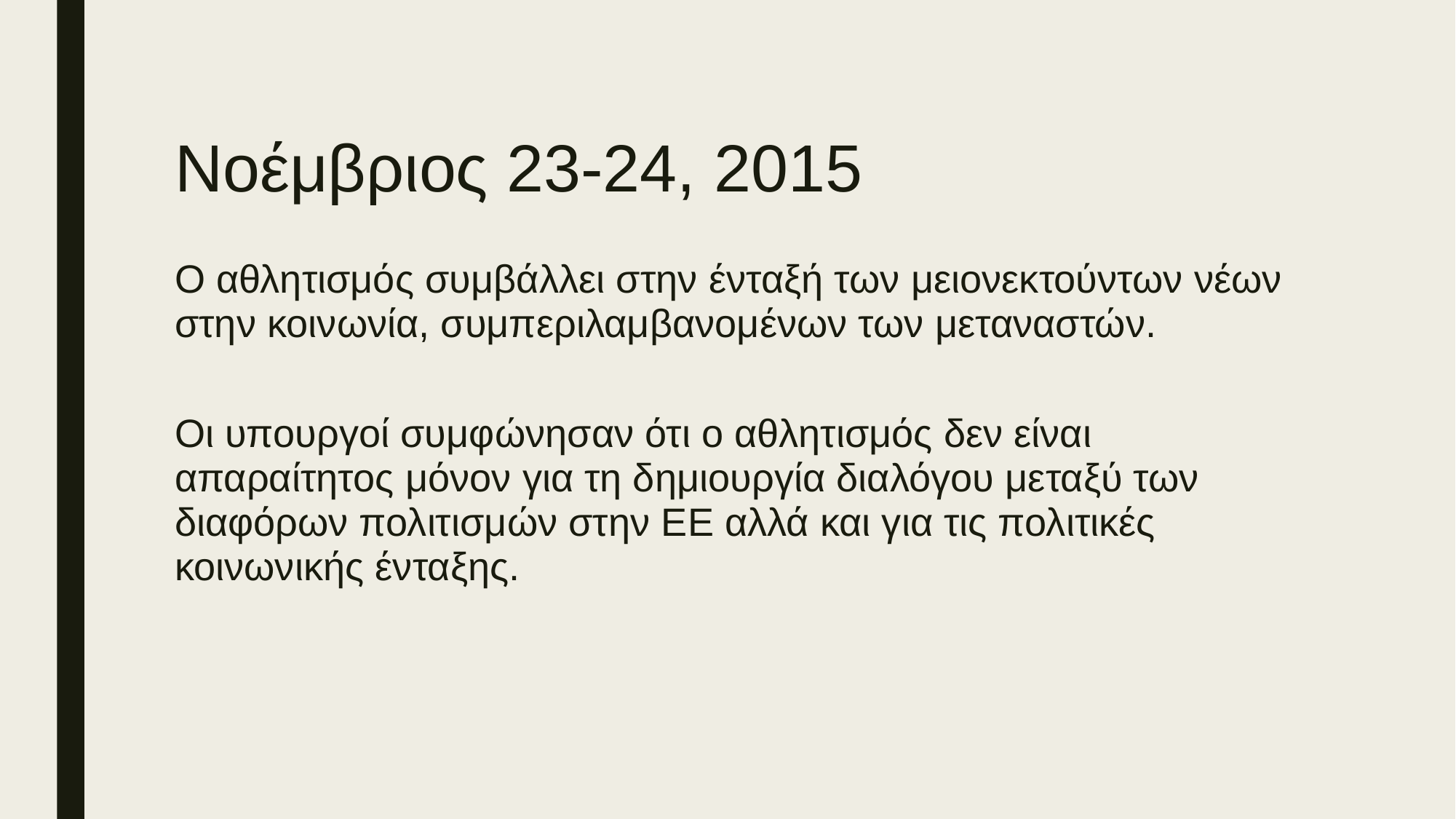

# Νοέμβριος 23-24, 2015
Ο αθλητισμός συμβάλλει στην ένταξή των μειονεκτούντων νέων στην κοινωνία, συμπεριλαμβανομένων των μεταναστών.
Οι υπουργοί συμφώνησαν ότι ο αθλητισμός δεν είναι απαραίτητος μόνον για τη δημιουργία διαλόγου μεταξύ των διαφόρων πολιτισμών στην ΕΕ αλλά και για τις πολιτικές κοινωνικής ένταξης.